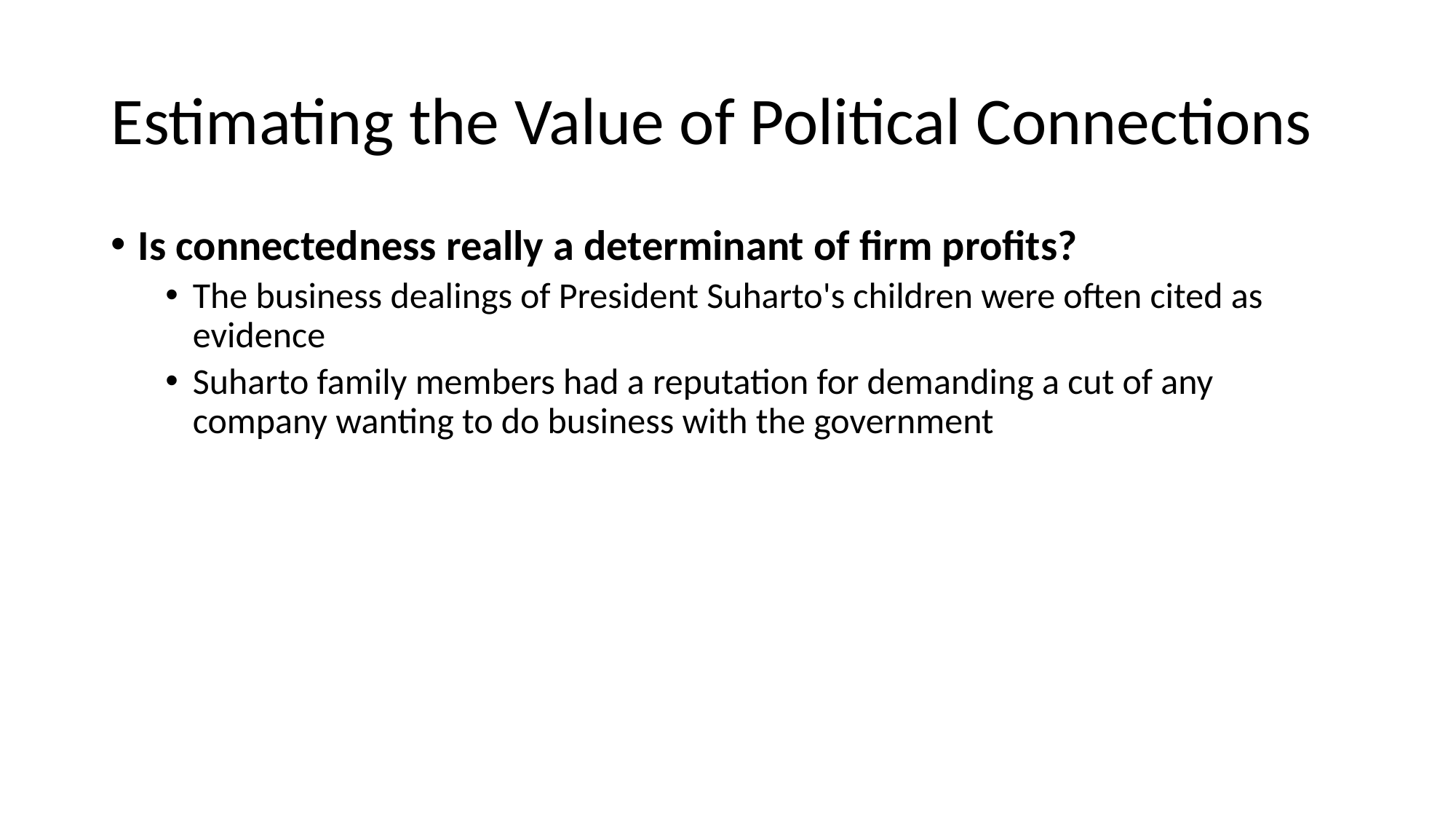

# Estimating the Value of Political Connections
Is connectedness really a determinant of firm profits?
The business dealings of President Suharto's children were often cited as evidence
Suharto family members had a reputation for demanding a cut of any company wanting to do business with the government